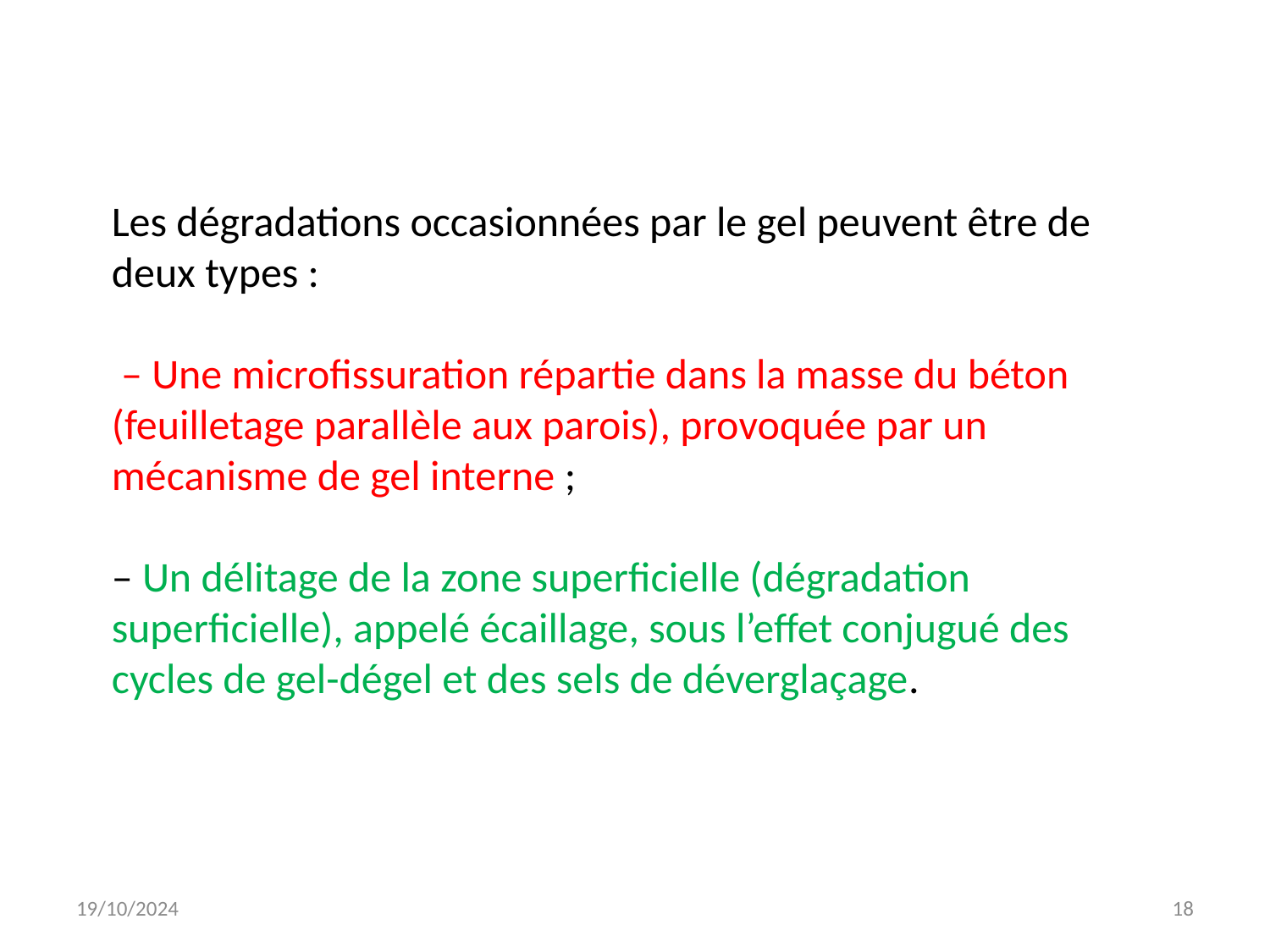

Les dégradations occasionnées par le gel peuvent être de deux types :

 – Une microfissuration répartie dans la masse du béton (feuilletage parallèle aux parois), provoquée par un mécanisme de gel interne ;

– Un délitage de la zone superficielle (dégradation superficielle), appelé écaillage, sous l’effet conjugué des cycles de gel-dégel et des sels de déverglaçage.
19/10/2024

18